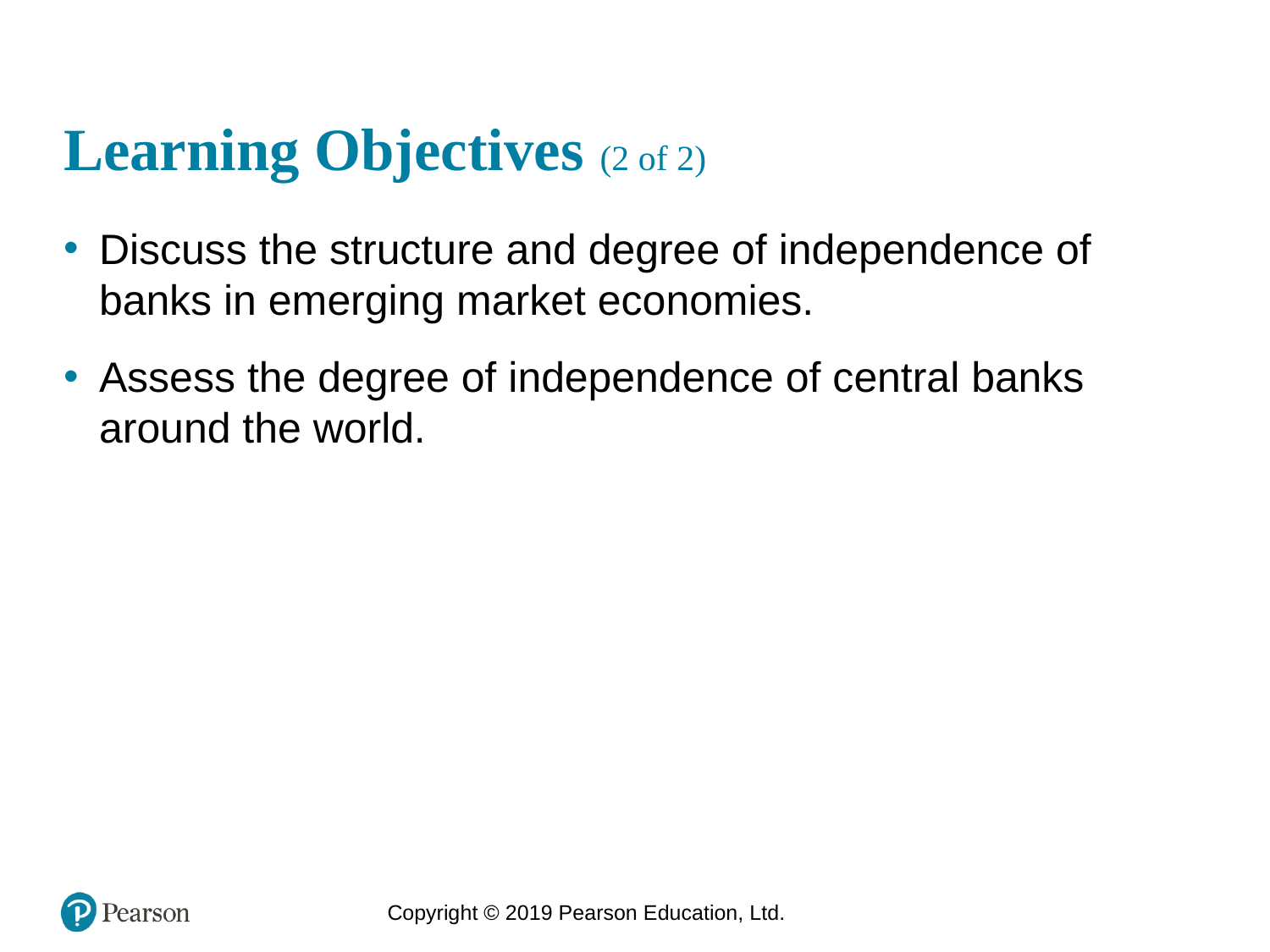

# Learning Objectives (2 of 2)
Discuss the structure and degree of independence of banks in emerging market economies.
Assess the degree of independence of central banks around the world.